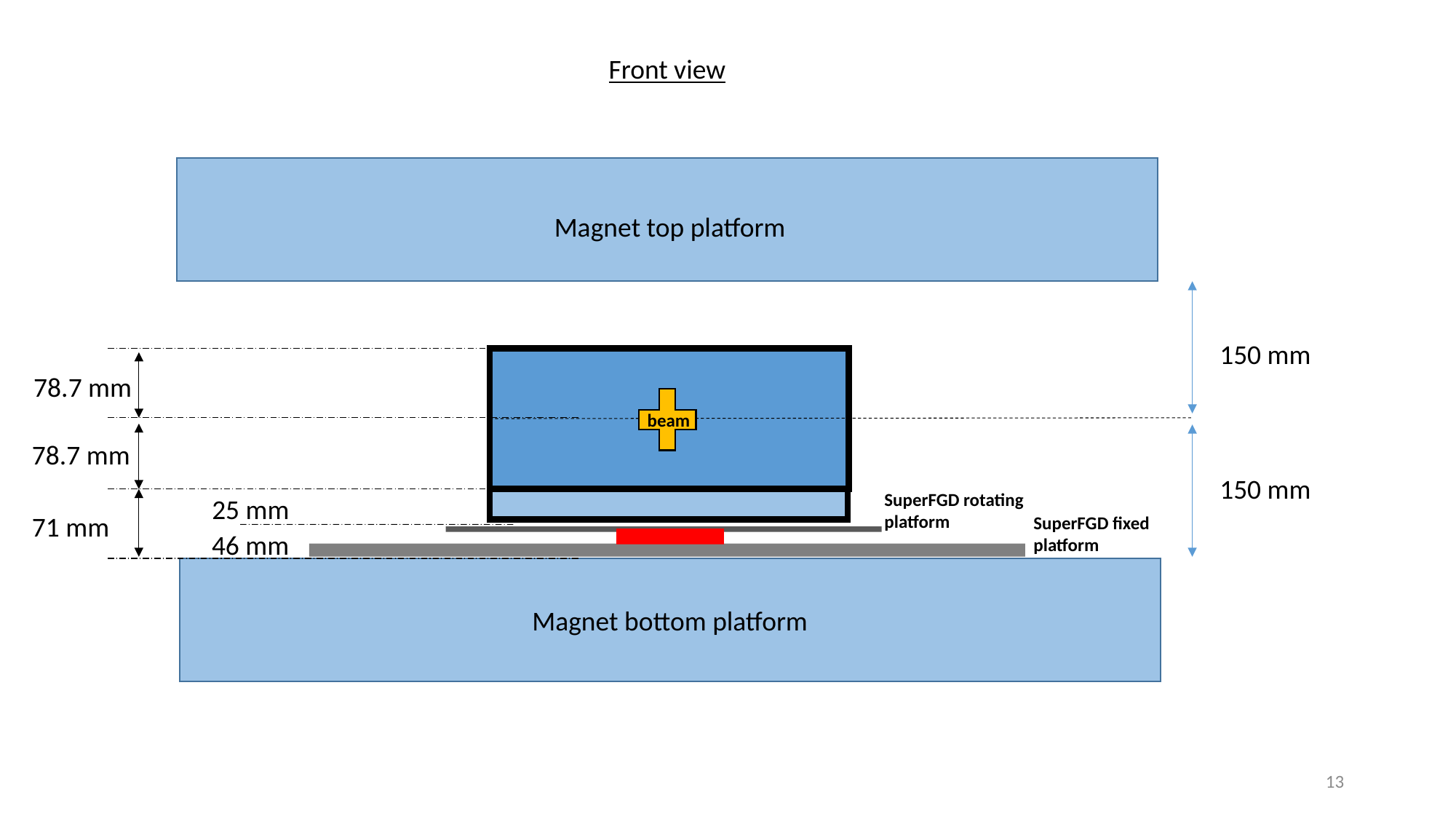

Front view

Magnet top platform
150 mm

78.7 mm

beam
78.7 mm
150 mm

SuperFGD rotating platform
25 mm
71 mm
SuperFGD fixed platform
46 mm

Magnet bottom platform
13